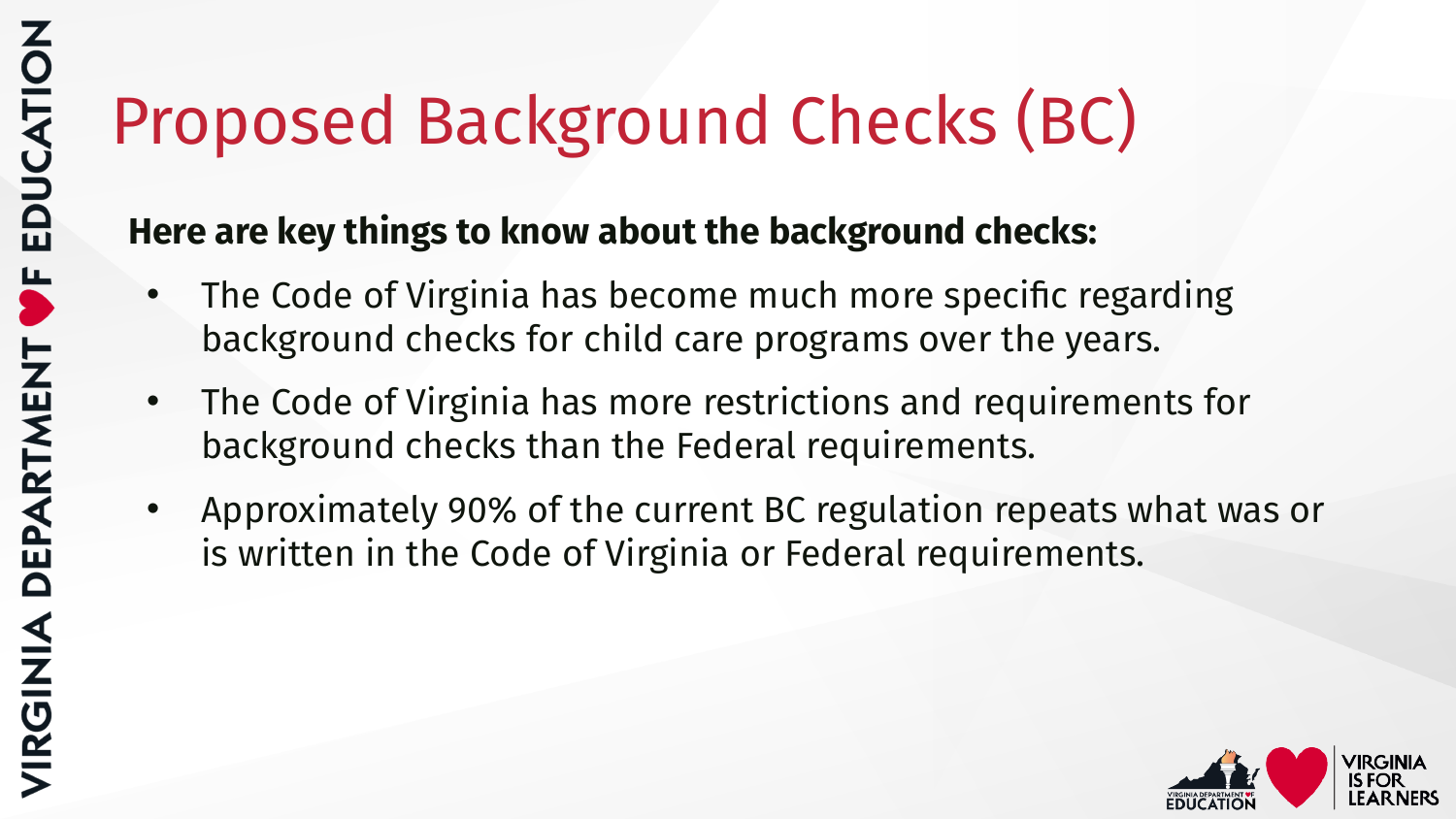

# Proposed Background Checks (BC)
Here are key things to know about the background checks:
The Code of Virginia has become much more specific regarding background checks for child care programs over the years.
The Code of Virginia has more restrictions and requirements for background checks than the Federal requirements.
Approximately 90% of the current BC regulation repeats what was or is written in the Code of Virginia or Federal requirements.